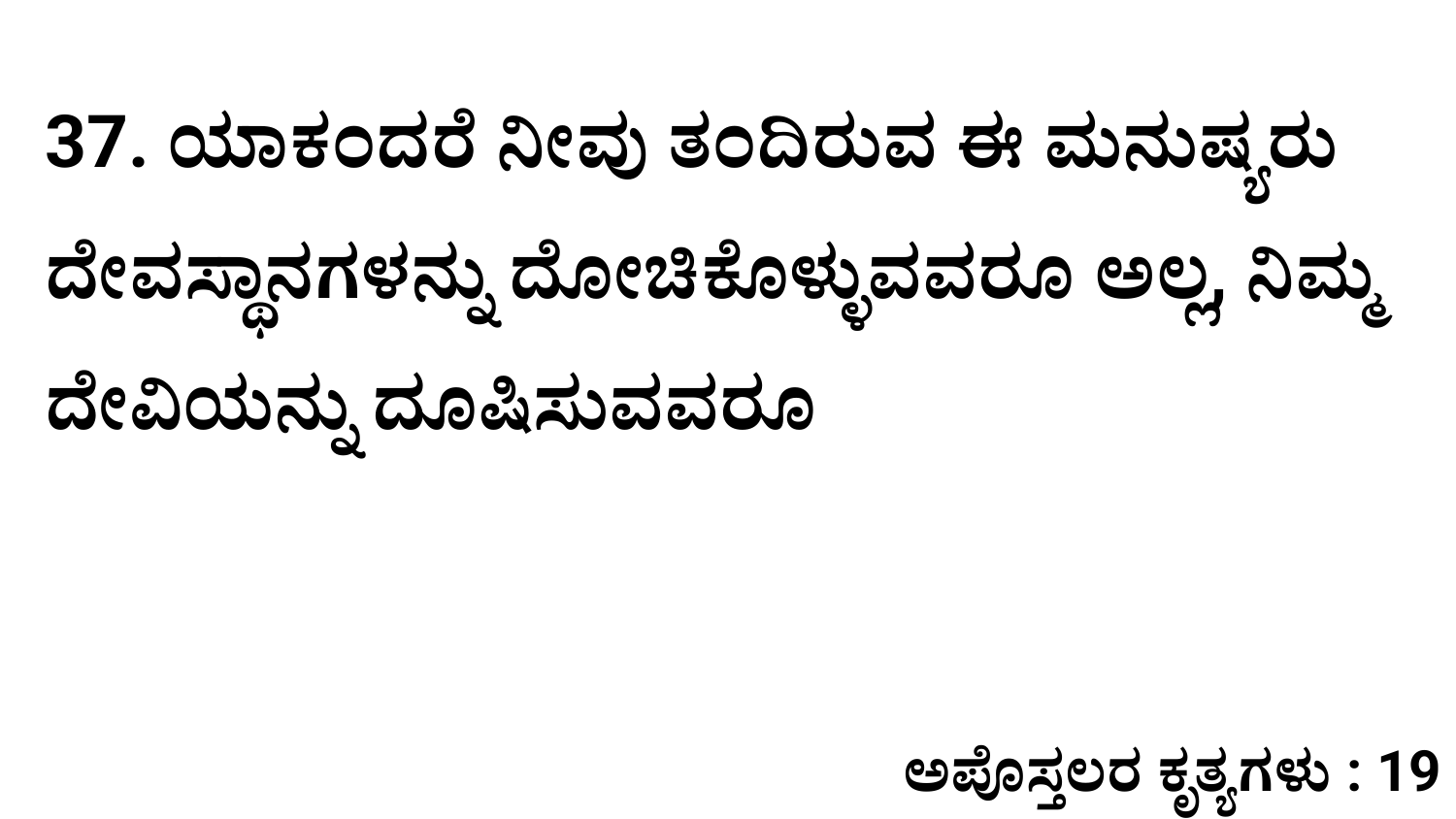

37. ಯಾಕಂದರೆ ನೀವು ತಂದಿರುವ ಈ ಮನುಷ್ಯರು ದೇವಸ್ಥಾನಗಳನ್ನು ದೋಚಿಕೊಳ್ಳುವವರೂ ಅಲ್ಲ, ನಿಮ್ಮ ದೇವಿಯನ್ನು ದೂಷಿಸುವವರೂ
ಅಪೊಸ್ತಲರ ಕೃತ್ಯಗಳು : 19